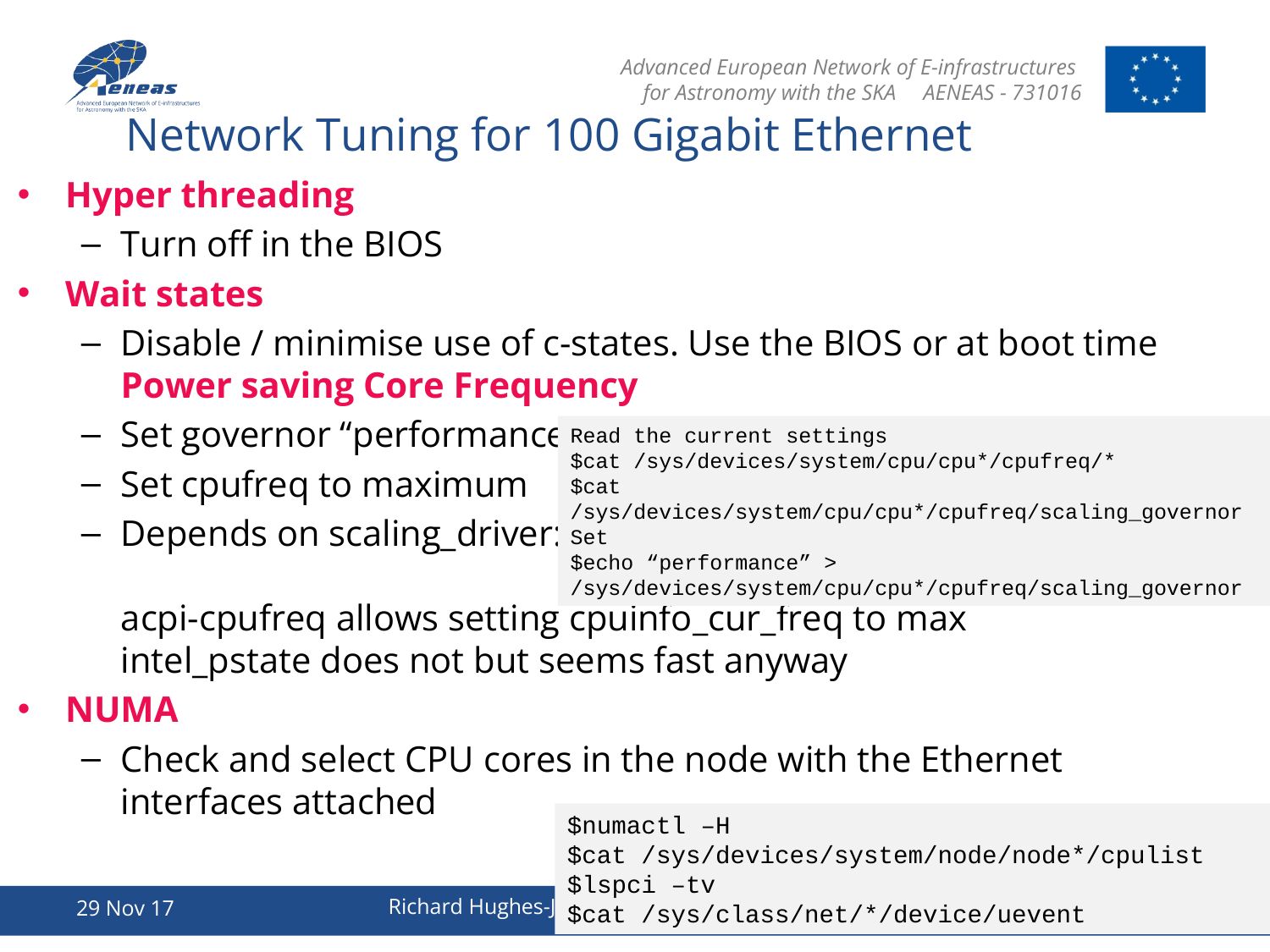

# Network Tuning for 100 Gigabit Ethernet
Hyper threading
Turn off in the BIOS
Wait states
Disable / minimise use of c-states. Use the BIOS or at boot time
Power saving Core Frequency
Set governor “performance”
Set cpufreq to maximum
Depends on scaling_driver:
acpi-cpufreq allows setting cpuinfo_cur_freq to max
intel_pstate does not but seems fast anyway
NUMA
Check and select CPU cores in the node with the Ethernet interfaces attached
Read the current settings
$cat /sys/devices/system/cpu/cpu*/cpufreq/*
$cat /sys/devices/system/cpu/cpu*/cpufreq/scaling_governor
Set
$echo “performance” > /sys/devices/system/cpu/cpu*/cpufreq/scaling_governor
$numactl –H
$cat /sys/devices/system/node/node*/cpulist
$lspci –tv
$cat /sys/class/net/*/device/uevent
29 Nov 17
Richard Hughes-Jones    3rd SIG-PMV     Copenhagen
25